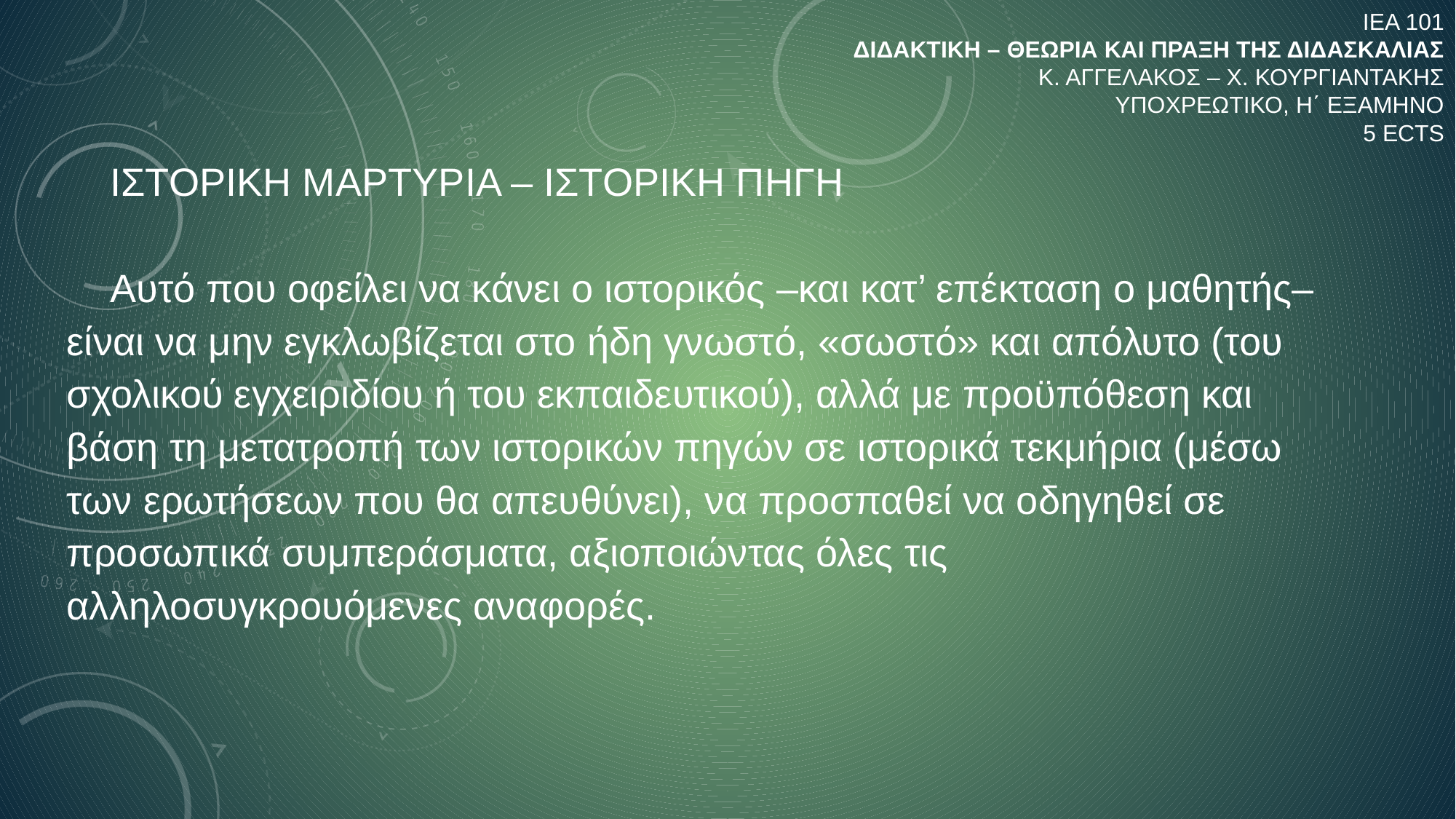

# ΙΕΑ 101 ΔΙΔΑΚΤΙΚΗ – ΘΕΩΡΙΑ ΚΑΙ ΠΡΑΞΗ ΤΗΣ ΔΙΔΑΣΚΑΛΙΑΣ Κ. ΑΓΓΕΛΑΚΟΣ – Χ. ΚΟΥΡΓΙΑΝΤΑΚΗΣ ΥΠΟΧΡΕΩΤΙΚΟ, Η΄ ΕΞΑΜΗΝΟ 5 ECTS
Ιςτορικη μαρτυρια – ιςτορικη πηγη

Αυτό που οφείλει να κάνει ο ιστορικός –και κατ’ επέκταση ο μαθητής– είναι να μην εγκλωβίζεται στο ήδη γνωστό, «σωστό» και απόλυτο (του σχολικού εγχειριδίου ή του εκπαιδευτικού), αλλά με προϋπόθεση και βάση τη μετατροπή των ιστορικών πηγών σε ιστορικά τεκμήρια (μέσω των ερωτήσεων που θα απευθύνει), να προσπαθεί να οδηγηθεί σε προσωπικά συμπεράσματα, αξιοποιώντας όλες τις αλληλοσυγκρουόμενες αναφορές.